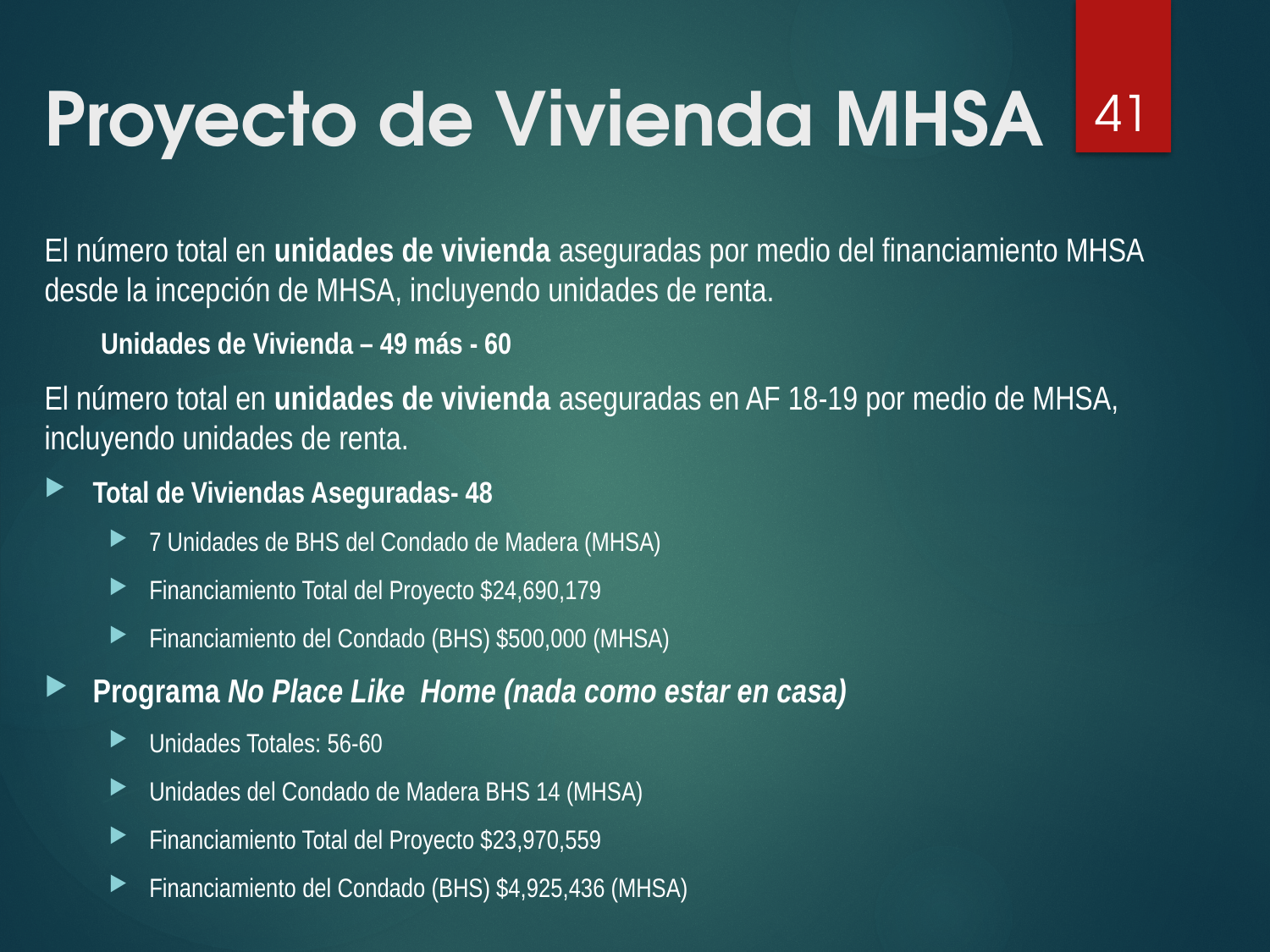

41
# Proyecto de Vivienda MHSA
El número total en unidades de vivienda aseguradas por medio del financiamiento MHSA desde la incepción de MHSA, incluyendo unidades de renta.
Unidades de Vivienda – 49 más - 60
El número total en unidades de vivienda aseguradas en AF 18-19 por medio de MHSA, incluyendo unidades de renta.
Total de Viviendas Aseguradas- 48
7 Unidades de BHS del Condado de Madera (MHSA)
Financiamiento Total del Proyecto $24,690,179
Financiamiento del Condado (BHS) $500,000 (MHSA)
Programa No Place Like  Home (nada como estar en casa)
Unidades Totales: 56-60
Unidades del Condado de Madera BHS 14 (MHSA)
Financiamiento Total del Proyecto $23,970,559
Financiamiento del Condado (BHS) $4,925,436 (MHSA)